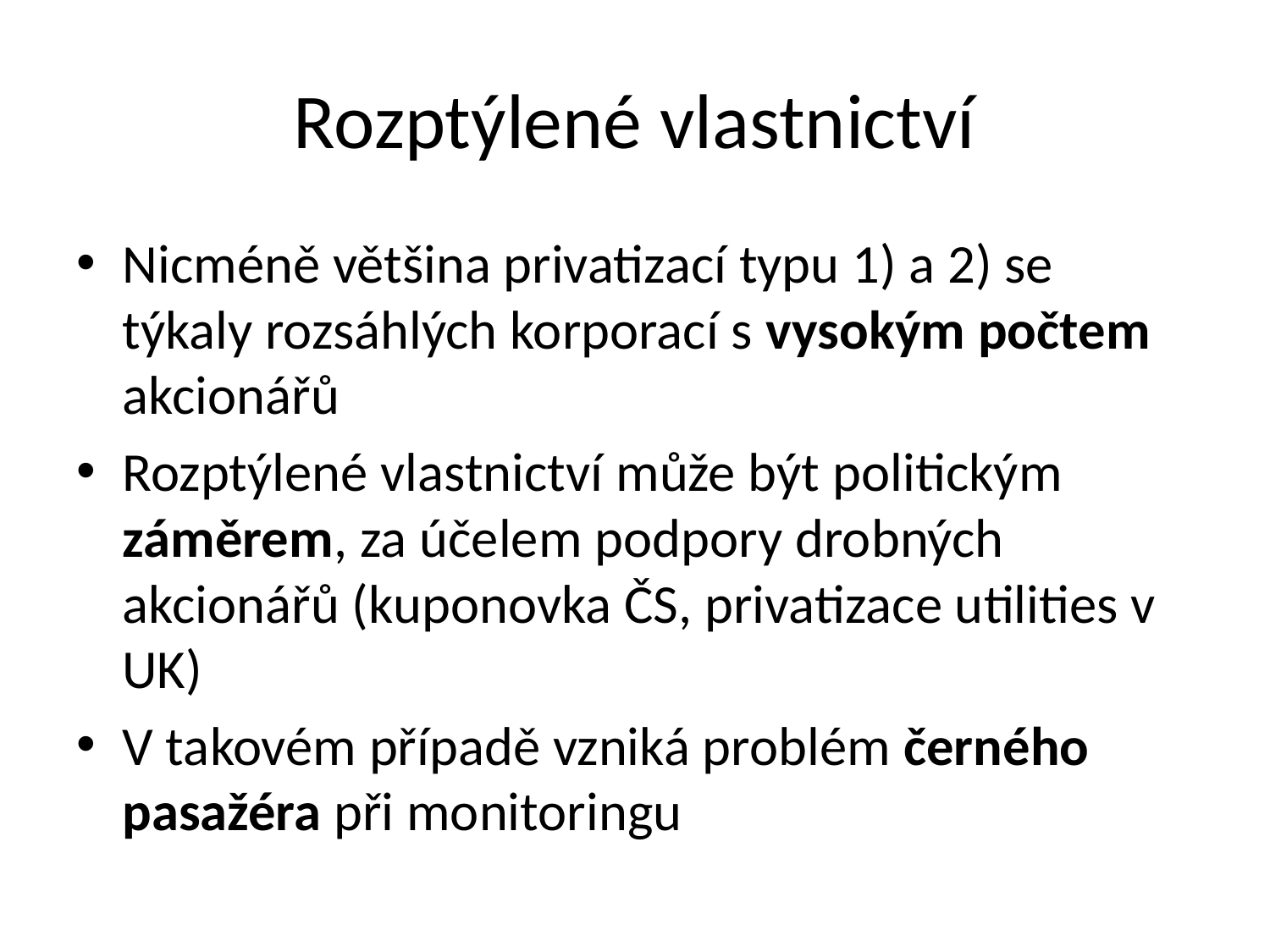

# Rozptýlené vlastnictví
Nicméně většina privatizací typu 1) a 2) se týkaly rozsáhlých korporací s vysokým počtem akcionářů
Rozptýlené vlastnictví může být politickým záměrem, za účelem podpory drobných akcionářů (kuponovka ČS, privatizace utilities v UK)
V takovém případě vzniká problém černého pasažéra při monitoringu